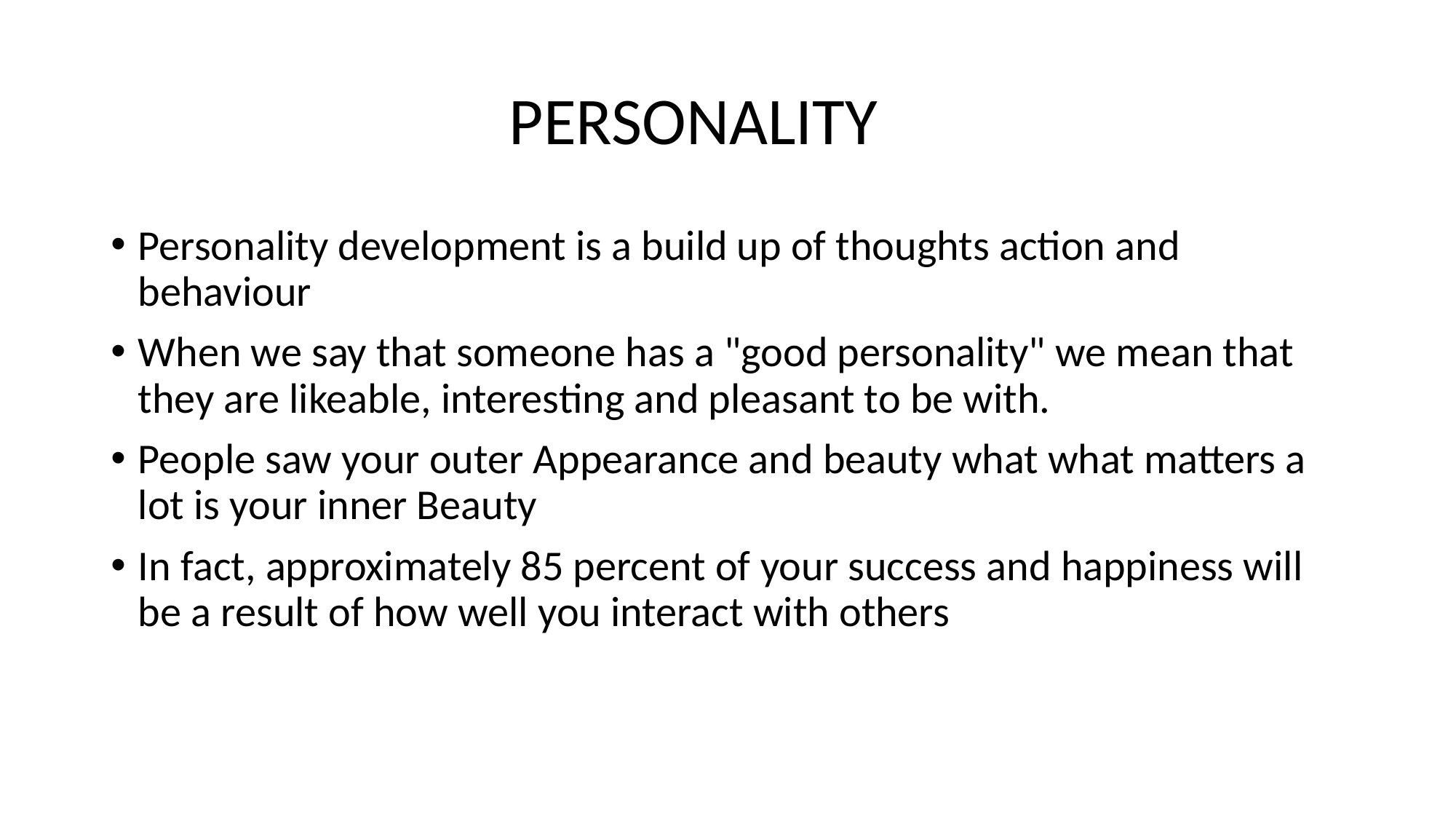

# PERSONALITY
Personality development is a build up of thoughts action and behaviour
When we say that someone has a "good personality" we mean that they are likeable, interesting and pleasant to be with.
People saw your outer Appearance and beauty what what matters a lot is your inner Beauty
In fact, approximately 85 percent of your success and happiness will be a result of how well you interact with others